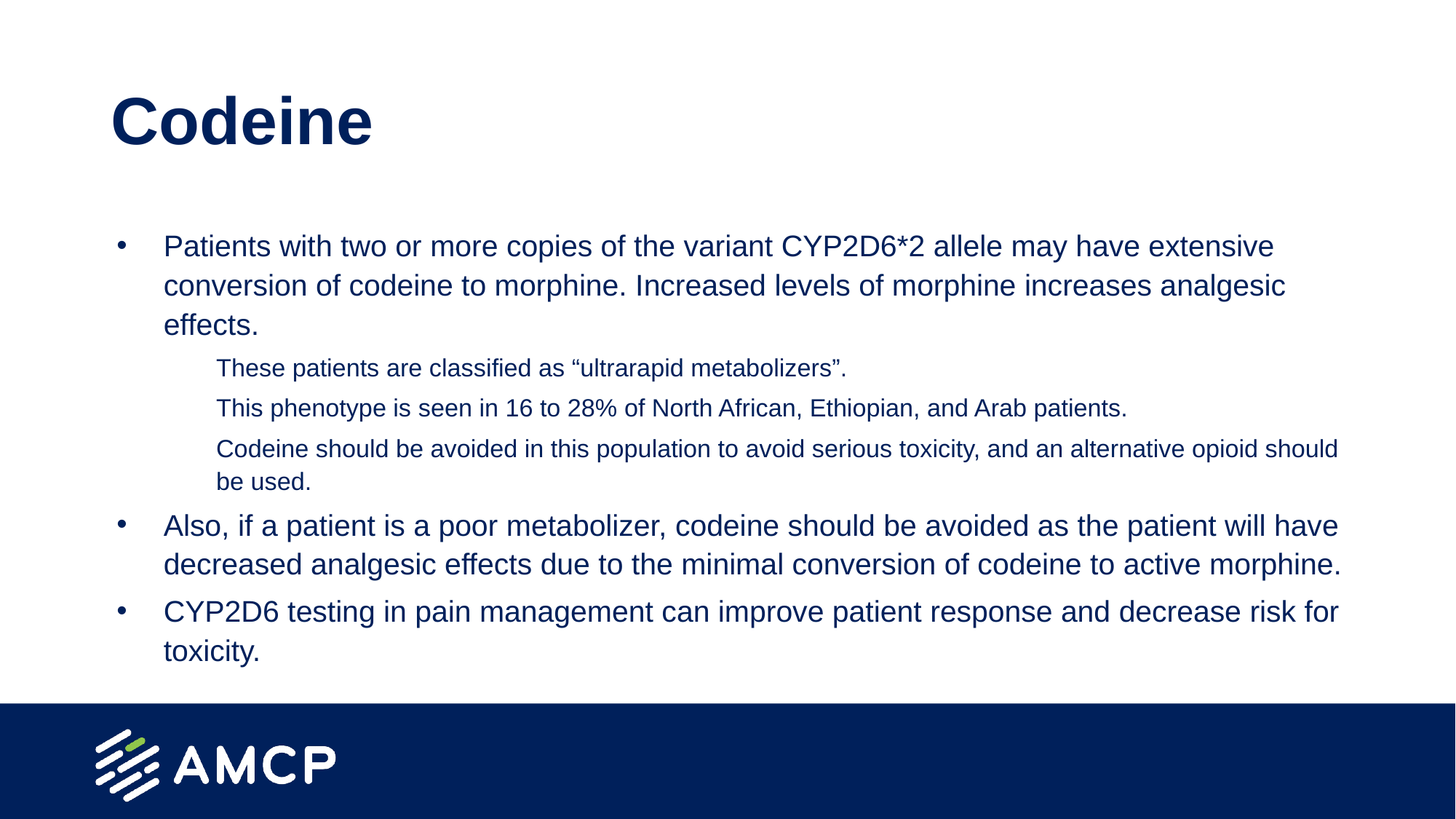

# Codeine
Patients with two or more copies of the variant CYP2D6*2 allele may have extensive conversion of codeine to morphine. Increased levels of morphine increases analgesic effects.
These patients are classified as “ultrarapid metabolizers”.
This phenotype is seen in 16 to 28% of North African, Ethiopian, and Arab patients.
Codeine should be avoided in this population to avoid serious toxicity, and an alternative opioid should be used.
Also, if a patient is a poor metabolizer, codeine should be avoided as the patient will have decreased analgesic effects due to the minimal conversion of codeine to active morphine.
CYP2D6 testing in pain management can improve patient response and decrease risk for toxicity.